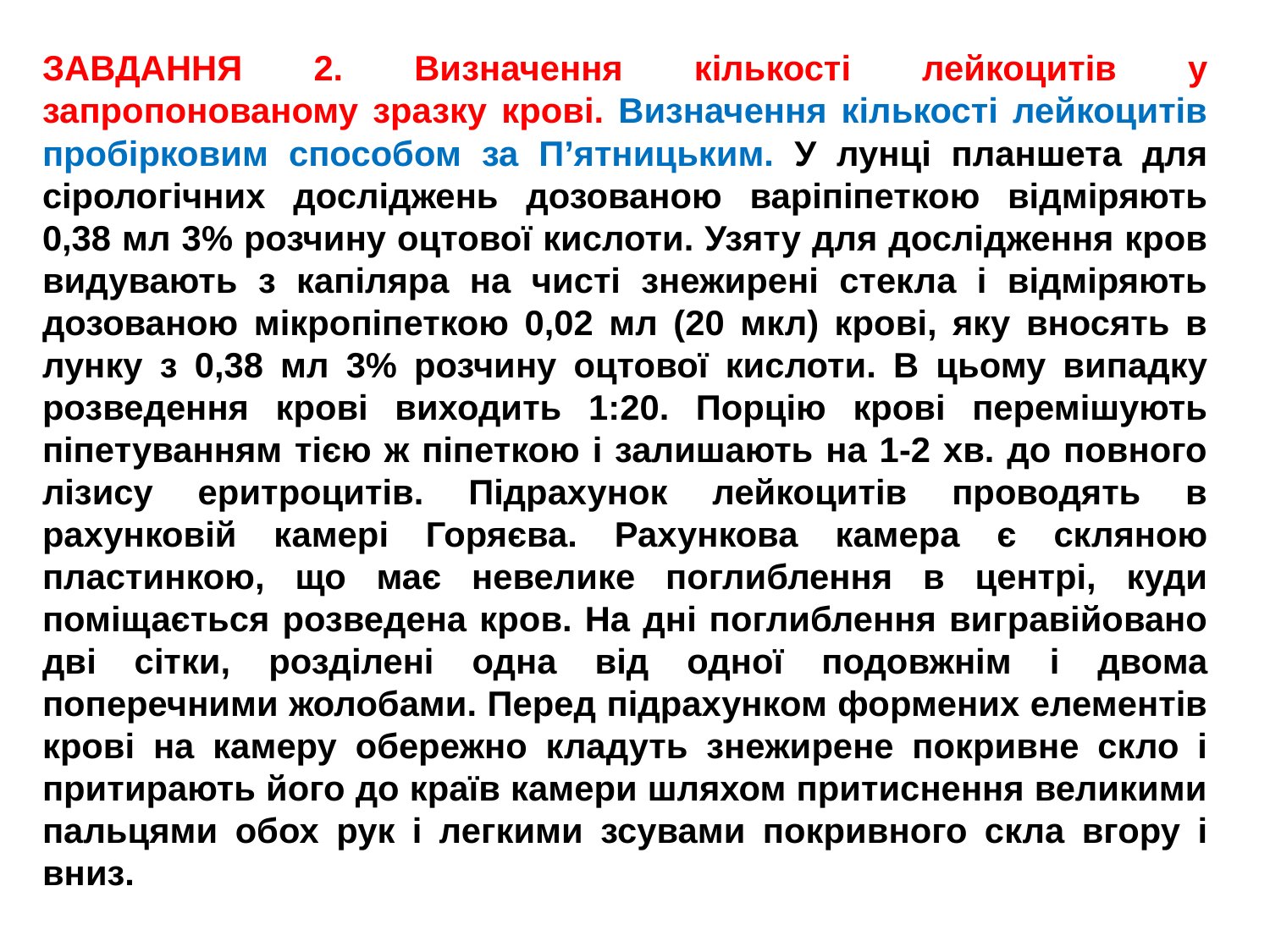

ЗАВДАННЯ 2. Визначення кількості лейкоцитів у запропонованому зразку крові. Визначення кількості лейкоцитів пробірковим способом за П’ятницьким. У лунці планшета для сірологічних досліджень дозованою варіпіпеткою відміряють 0,38 мл 3% розчину оцтової кислоти. Узяту для дослідження кров видувають з капіляра на чисті знежирені стекла і відміряють дозованою мікропіпеткою 0,02 мл (20 мкл) крові, яку вносять в лунку з 0,38 мл 3% розчину оцтової кислоти. В цьому випадку розведення крові виходить 1:20. Порцію крові перемішують піпетуванням тією ж піпеткою і залишають на 1-2 хв. до повного лізису еритроцитів. Підрахунок лейкоцитів проводять в рахунковій камері Горяєва. Рахункова камера є скляною пластинкою, що має невелике поглиблення в центрі, куди поміщається розведена кров. На дні поглиблення вигравійовано дві сітки, розділені одна від одної подовжнім і двома поперечними жолобами. Перед підрахунком формених елементів крові на камеру обережно кладуть знежирене покривне скло і притирають його до країв камери шляхом притиснення великими пальцями обох рук і легкими зсувами покривного скла вгору і вниз.